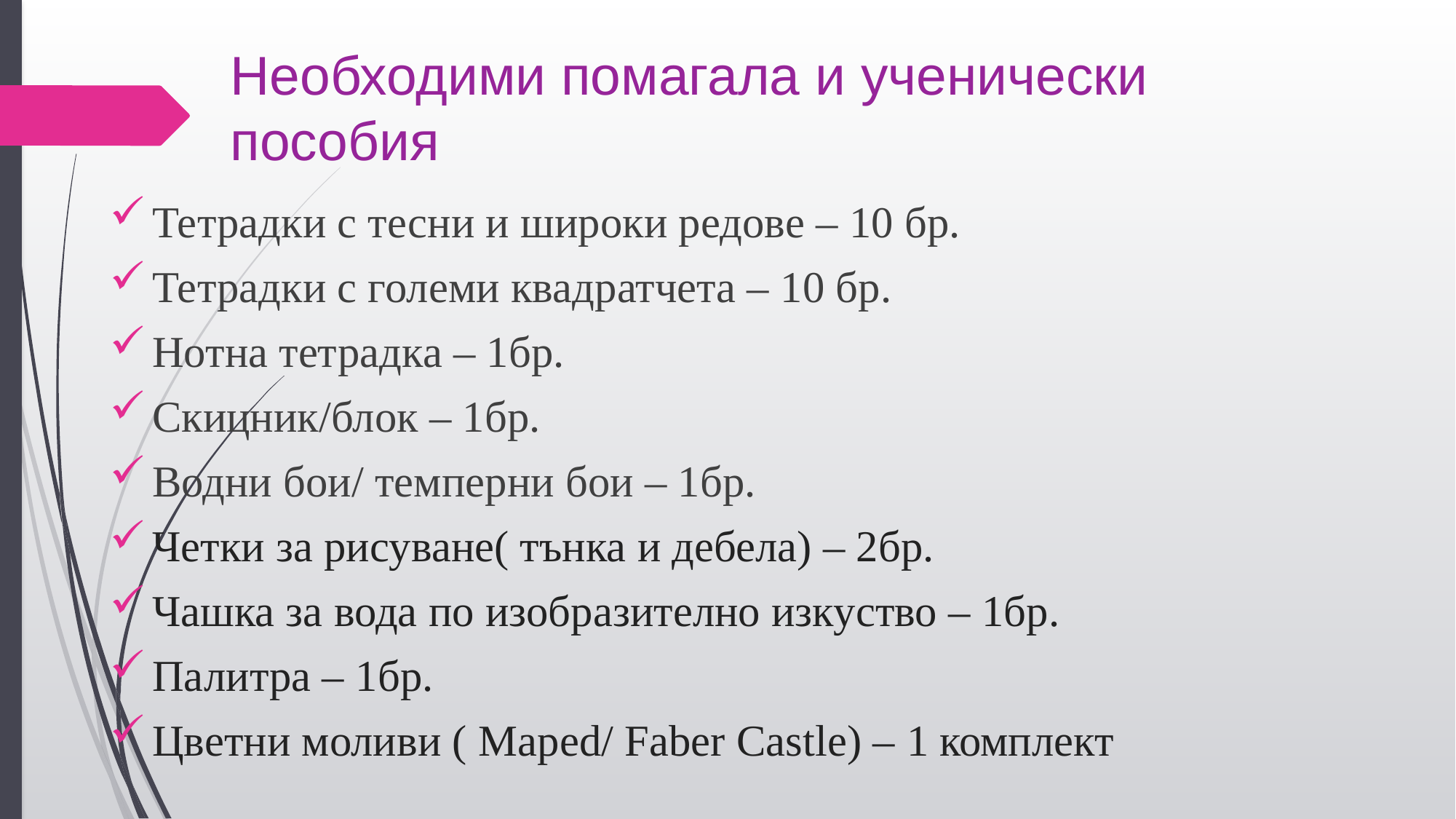

# Необходими помагала и ученически пособия

Тетрадки с тесни и широки редове – 10 бр.
Тетрадки с големи квадратчета – 10 бр.
Нотна тетрадка – 1бр.
Скицник/блок – 1бр.
Водни бои/ темперни бои – 1бр.
Четки за рисуване( тънка и дебела) – 2бр.
Чашка за вода по изобразително изкуство – 1бр.
Палитра – 1бр.
Цветни моливи ( Maped/ Faber Castle) – 1 комплект